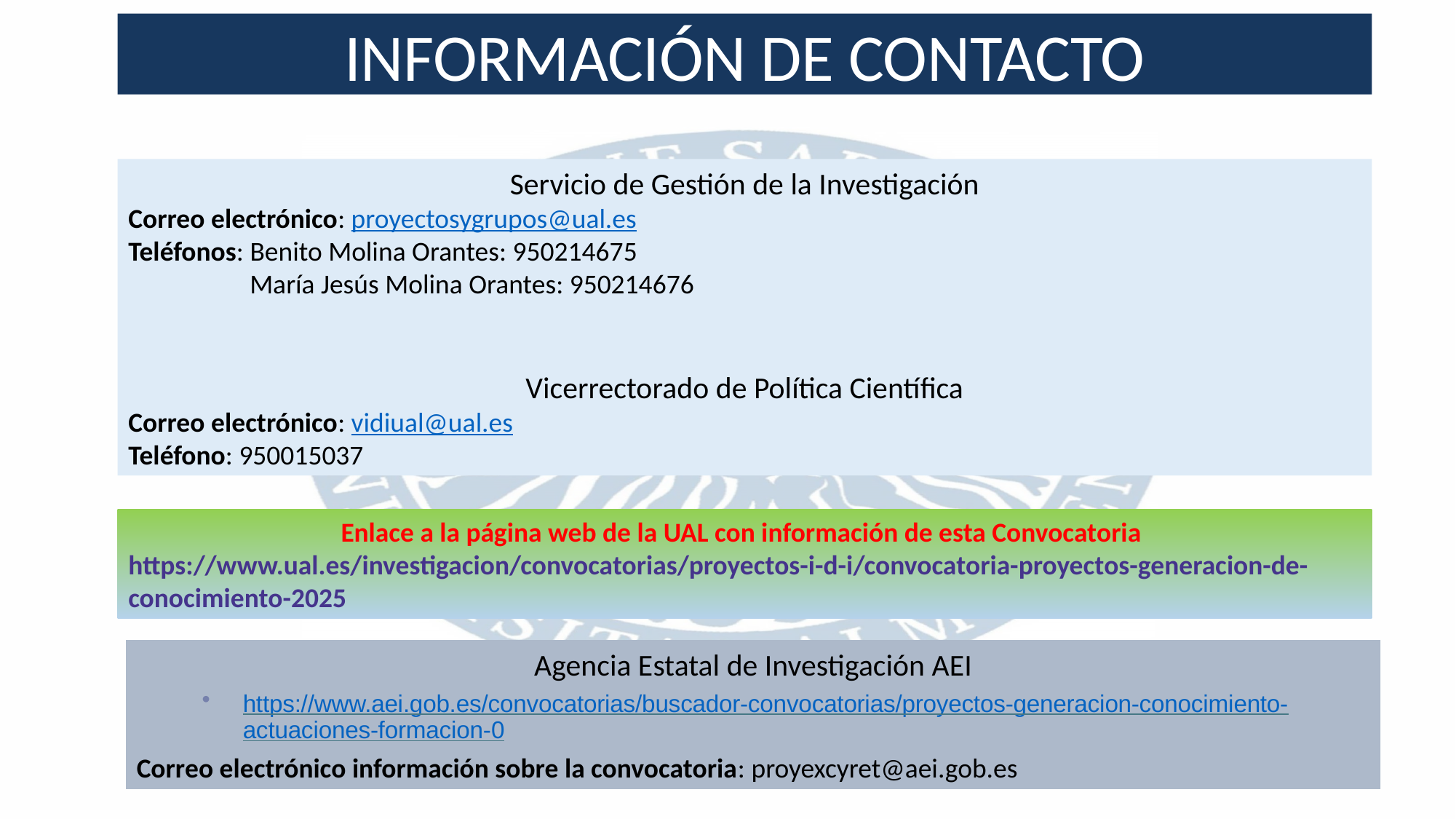

INFORMACIÓN DE CONTACTO
Servicio de Gestión de la Investigación
Correo electrónico: proyectosygrupos@ual.es
Teléfonos: Benito Molina Orantes: 950214675
	  María Jesús Molina Orantes: 950214676

Vicerrectorado de Política Científica
Correo electrónico: vidiual@ual.es
Teléfono: 950015037
Enlace a la página web de la UAL con información de esta Convocatoria
https://www.ual.es/investigacion/convocatorias/proyectos-i-d-i/convocatoria-proyectos-generacion-de-conocimiento-2025
Agencia Estatal de Investigación AEI

Correo electrónico información sobre la convocatoria: proyexcyret@aei.gob.es
https://www.aei.gob.es/convocatorias/buscador-convocatorias/proyectos-generacion-conocimiento- actuaciones-formacion-0